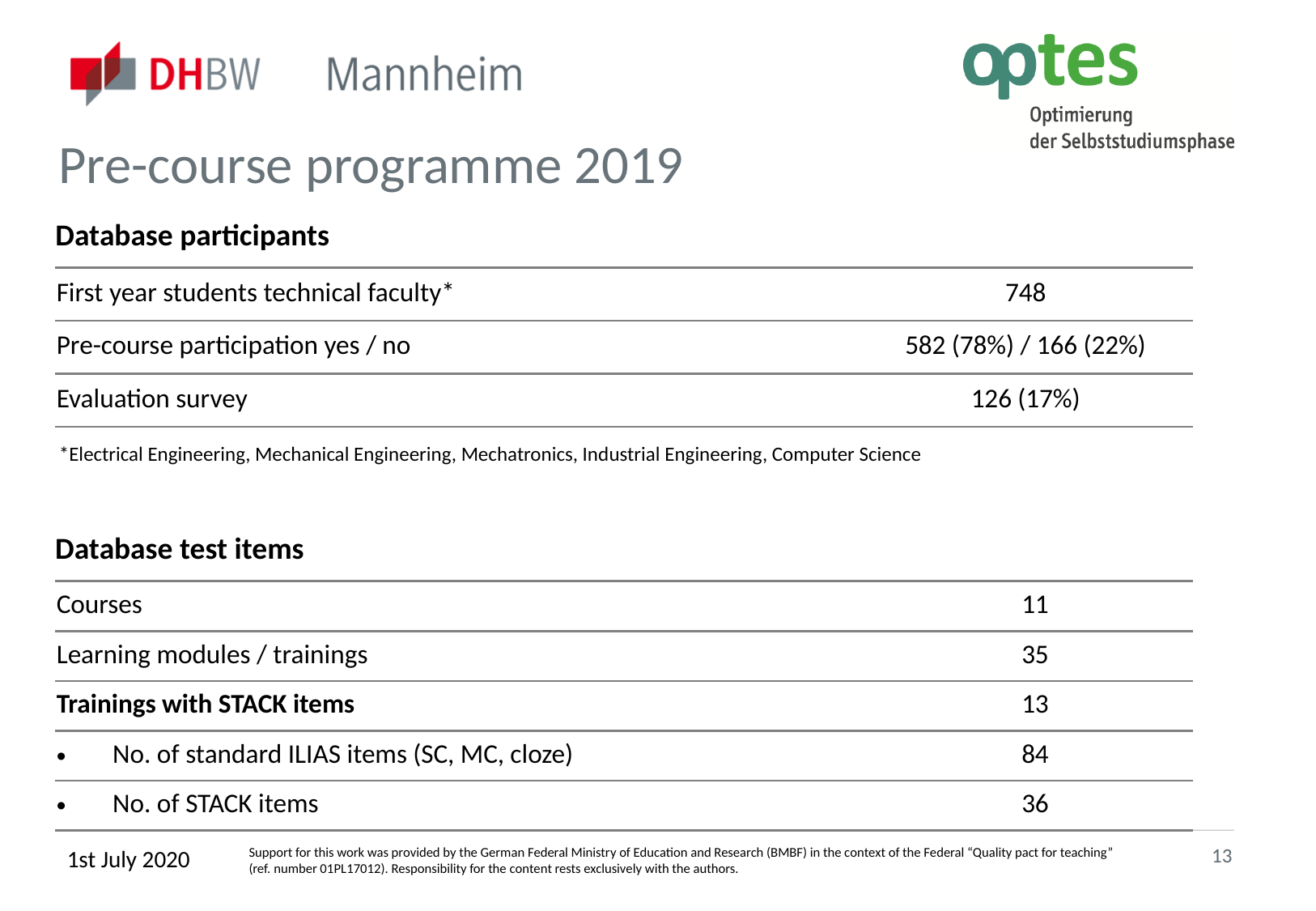

Pre-course programme 2019
Database participants
| First year students technical faculty\* | 748 |
| --- | --- |
| Pre-course participation yes / no | 582 (78%) / 166 (22%) |
| Evaluation survey | 126 (17%) |
*Electrical Engineering, Mechanical Engineering, Mechatronics, Industrial Engineering, Computer Science
Database test items
| Courses | 11 |
| --- | --- |
| Learning modules / trainings | 35 |
| Trainings with STACK items | 13 |
| No. of standard ILIAS items (SC, MC, cloze) | 84 |
| No. of STACK items | 36 |
13
1st July 2020